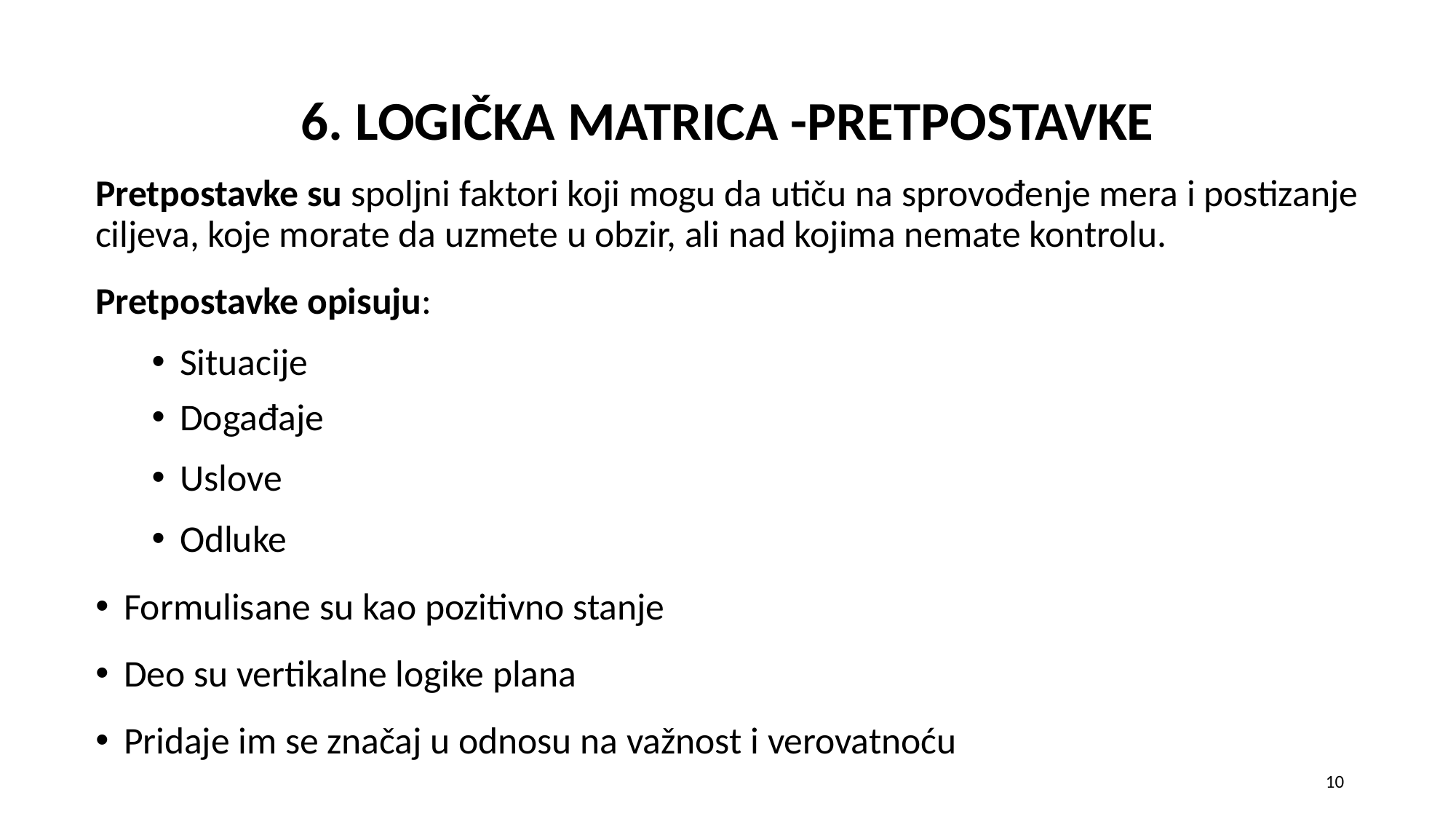

# 6. LOGIČKA MATRICA -PRETPOSTAVKE
Pretpostavke su spoljni faktori koji mogu da utiču na sprovođenje mera i postizanje ciljeva, koje morate da uzmete u obzir, ali nad kojima nemate kontrolu.
Pretpostavke opisuju:
Situacije
Događaje
Uslove
Odluke
Formulisane su kao pozitivno stanje
Deo su vertikalne logike plana
Pridaje im se značaj u odnosu na važnost i verovatnoću

10